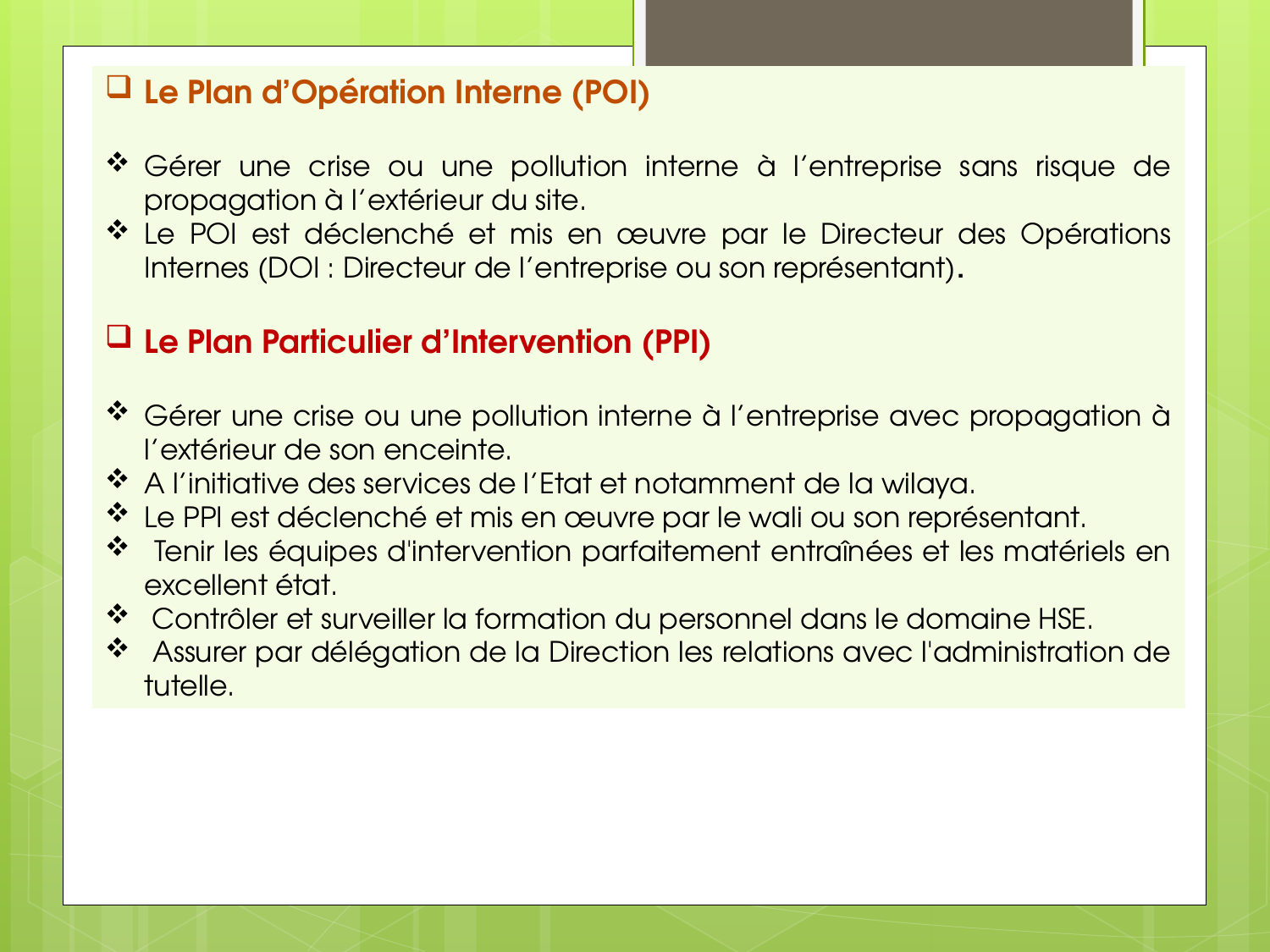

Le Plan d’Opération Interne (POI)

Gérer une crise ou une pollution interne à l’entreprise sans risque de propagation à l’extérieur du site.
Le POI est déclenché et mis en œuvre par le Directeur des Opérations Internes (DOI : Directeur de l’entreprise ou son représentant).

Le Plan Particulier d’Intervention (PPI)

Gérer une crise ou une pollution interne à l’entreprise avec propagation à l’extérieur de son enceinte.
A l’initiative des services de l’Etat et notamment de la wilaya.
Le PPI est déclenché et mis en œuvre par le wali ou son représentant.
 Tenir les équipes d'intervention parfaitement entraînées et les matériels en excellent état.
 Contrôler et surveiller la formation du personnel dans le domaine HSE.
 Assurer par délégation de la Direction les relations avec l'administration de tutelle.